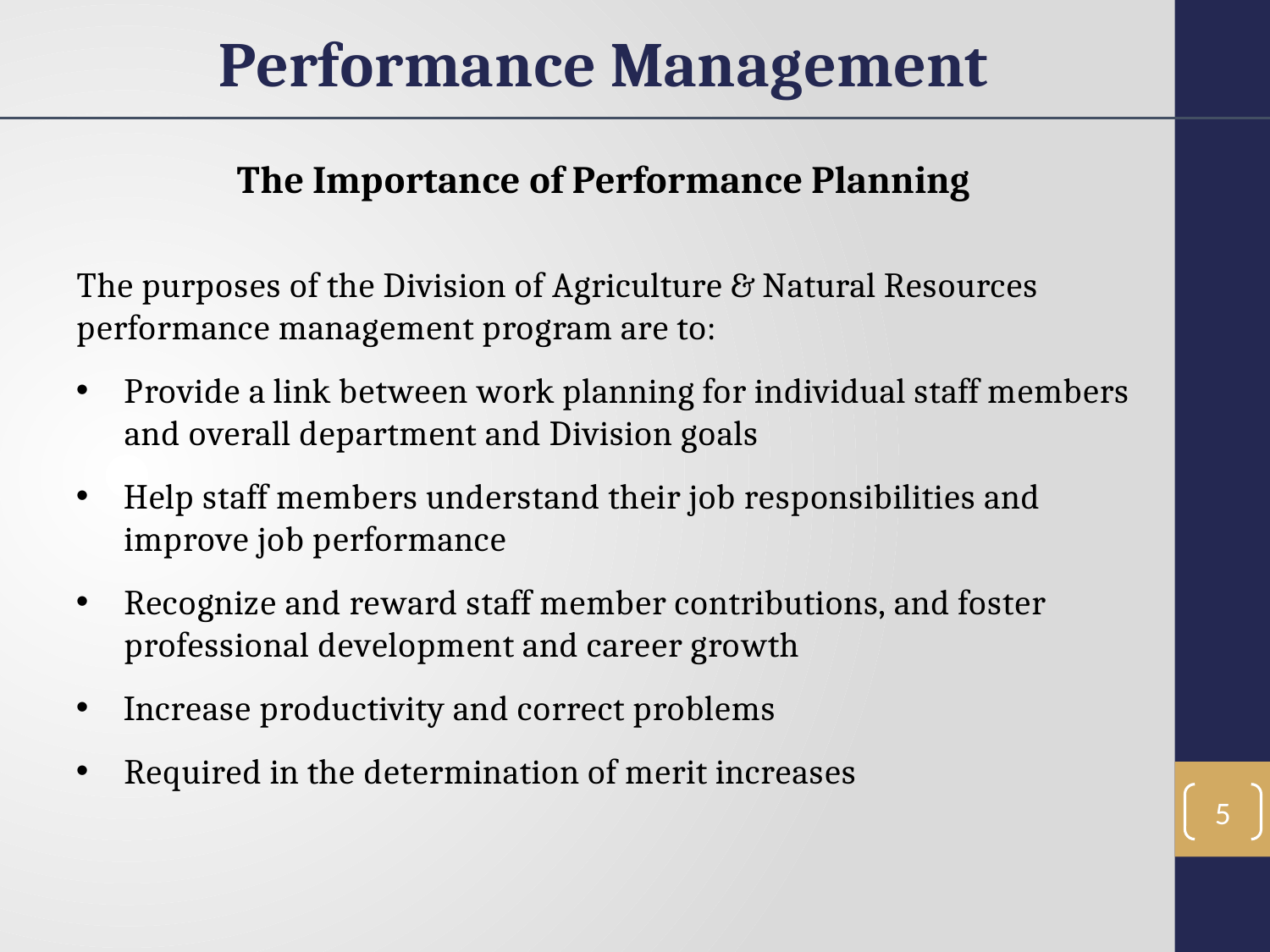

Performance Management
The Importance of Performance Planning

The purposes of the Division of Agriculture & Natural Resources performance management program are to:
Provide a link between work planning for individual staff members and overall department and Division goals
Help staff members understand their job responsibilities and improve job performance
Recognize and reward staff member contributions, and foster professional development and career growth
Increase productivity and correct problems
Required in the determination of merit increases

5